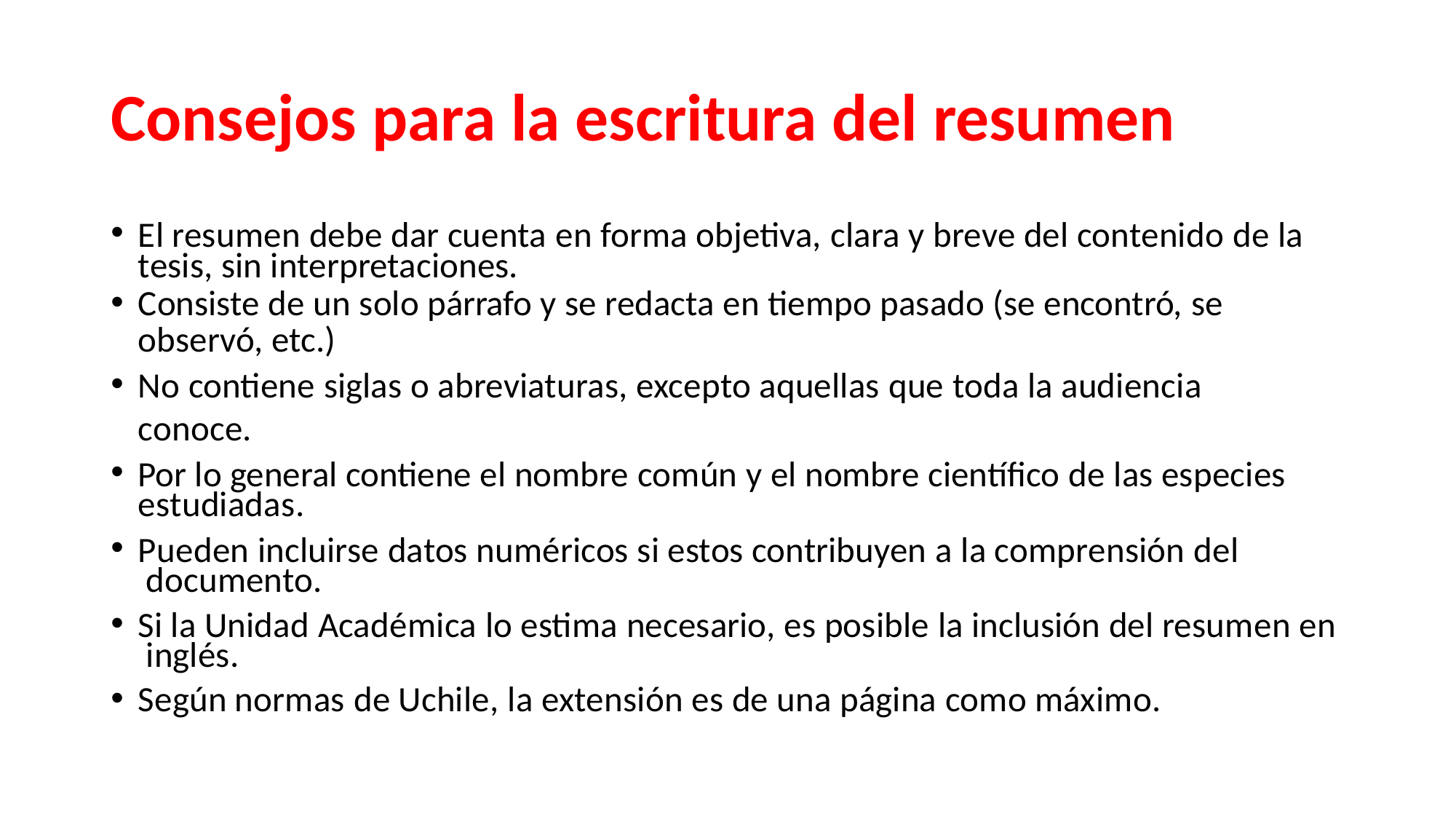

# Consejos para la escritura del resumen
El resumen debe dar cuenta en forma objetiva, clara y breve del contenido de la  tesis, sin interpretaciones.
Consiste de un solo párrafo y se redacta en tiempo pasado (se encontró, se
observó, etc.)
No contiene siglas o abreviaturas, excepto aquellas que toda la audiencia conoce.
Por lo general contiene el nombre común y el nombre científico de las especies  estudiadas.
Pueden incluirse datos numéricos si estos contribuyen a la comprensión del  documento.
Si la Unidad Académica lo estima necesario, es posible la inclusión del resumen en  inglés.
Según normas de Uchile, la extensión es de una página como máximo.